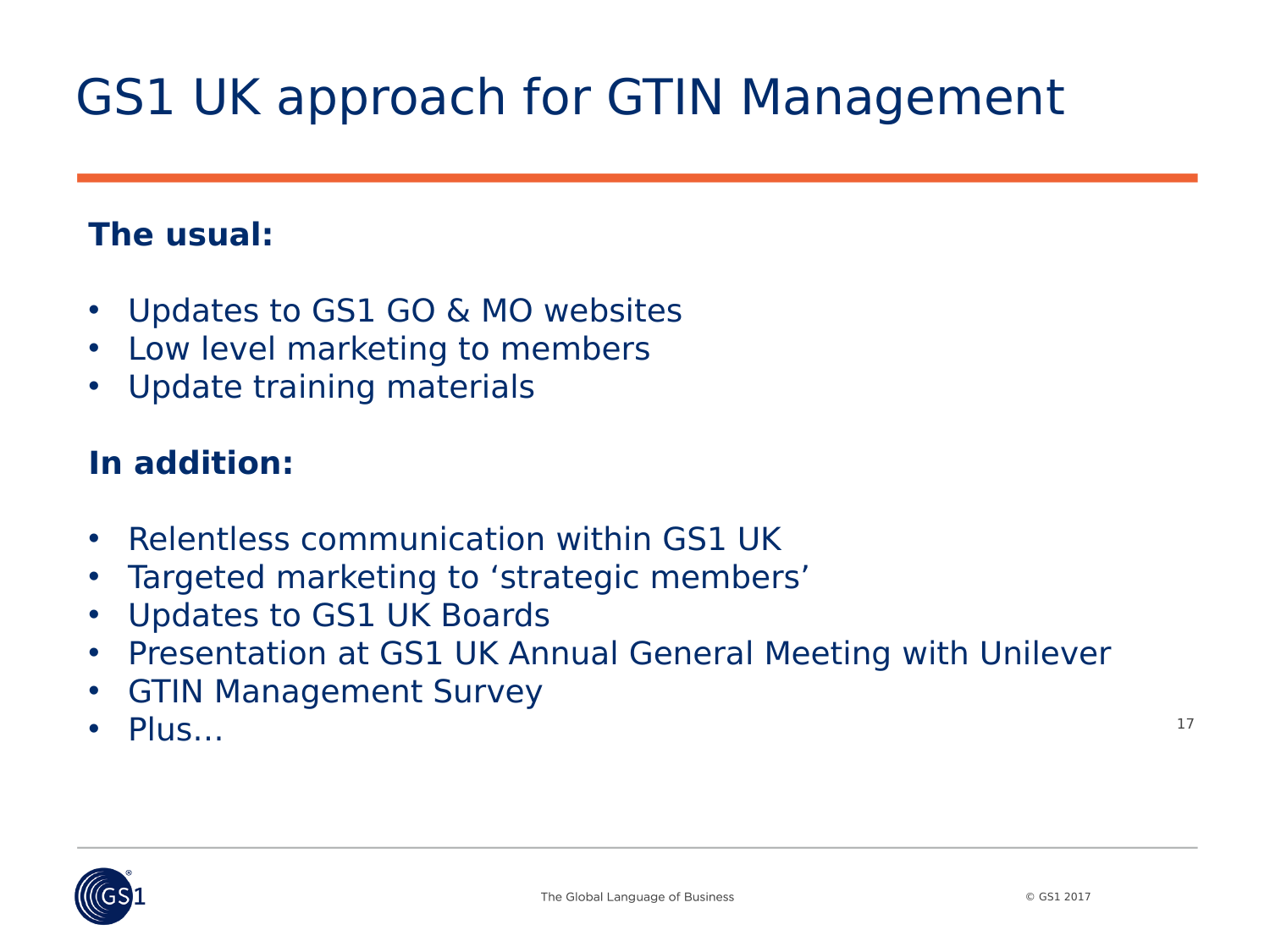

# GS1 UK approach for GTIN Management

The usual:

Updates to GS1 GO & MO websites
Low level marketing to members
Update training materials

In addition:

Relentless communication within GS1 UK
Targeted marketing to ‘strategic members’
Updates to GS1 UK Boards
Presentation at GS1 UK Annual General Meeting with Unilever
GTIN Management Survey
Plus…

17